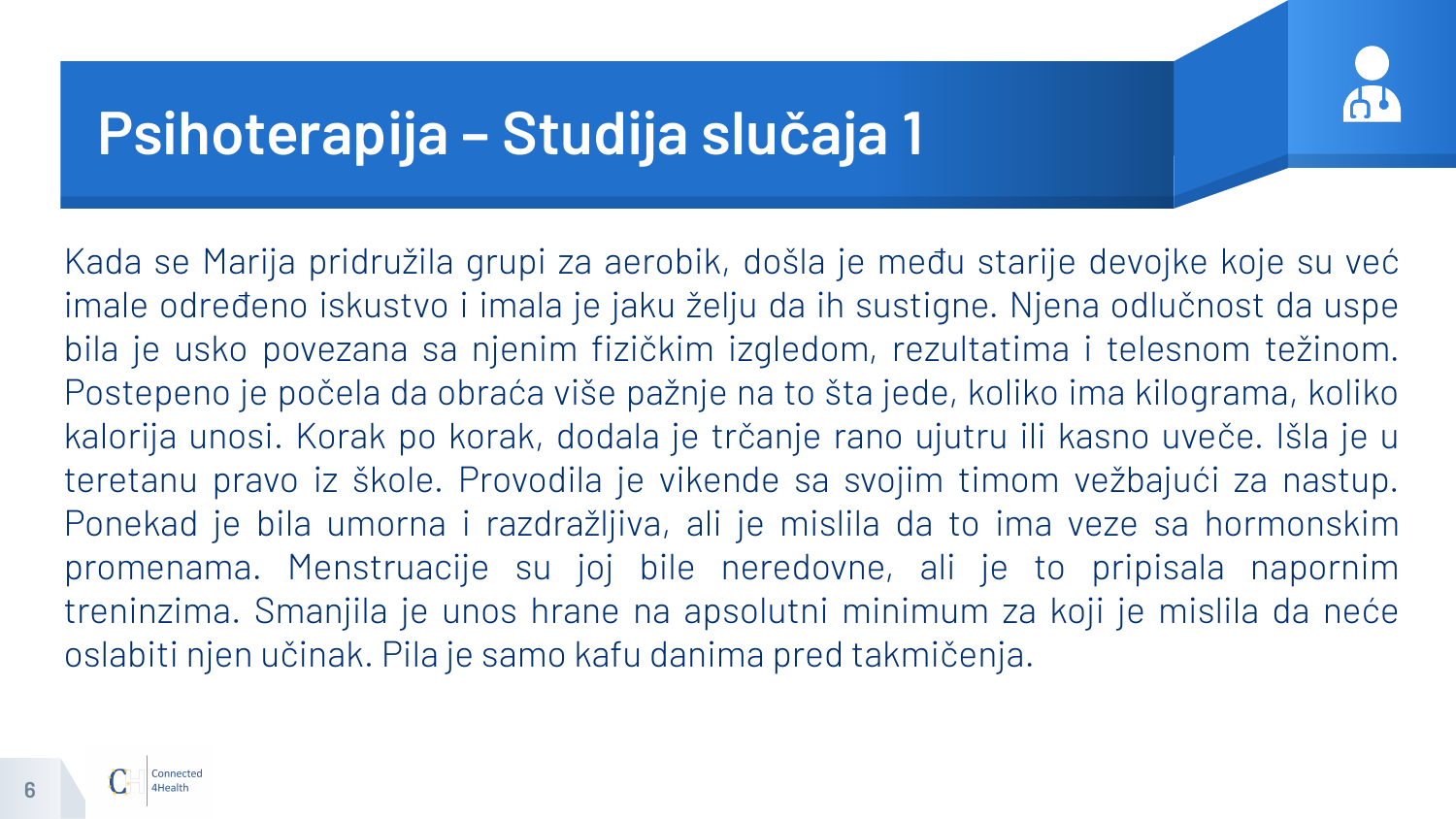

# Psihoterapija – Studija slučaja 1
Kada se Marija pridružila grupi za aerobik, došla je među starije devojke koje su već imale određeno iskustvo i imala je jaku želju da ih sustigne. Njena odlučnost da uspe bila je usko povezana sa njenim fizičkim izgledom, rezultatima i telesnom težinom. Postepeno je počela da obraća više pažnje na to šta jede, koliko ima kilograma, koliko kalorija unosi. Korak po korak, dodala je trčanje rano ujutru ili kasno uveče. Išla je u teretanu pravo iz škole. Provodila je vikende sa svojim timom vežbajući za nastup. Ponekad je bila umorna i razdražljiva, ali je mislila da to ima veze sa hormonskim promenama. Menstruacije su joj bile neredovne, ali je to pripisala napornim treninzima. Smanjila je unos hrane na apsolutni minimum za koji je mislila da neće oslabiti njen učinak. Pila je samo kafu danima pred takmičenja.

6